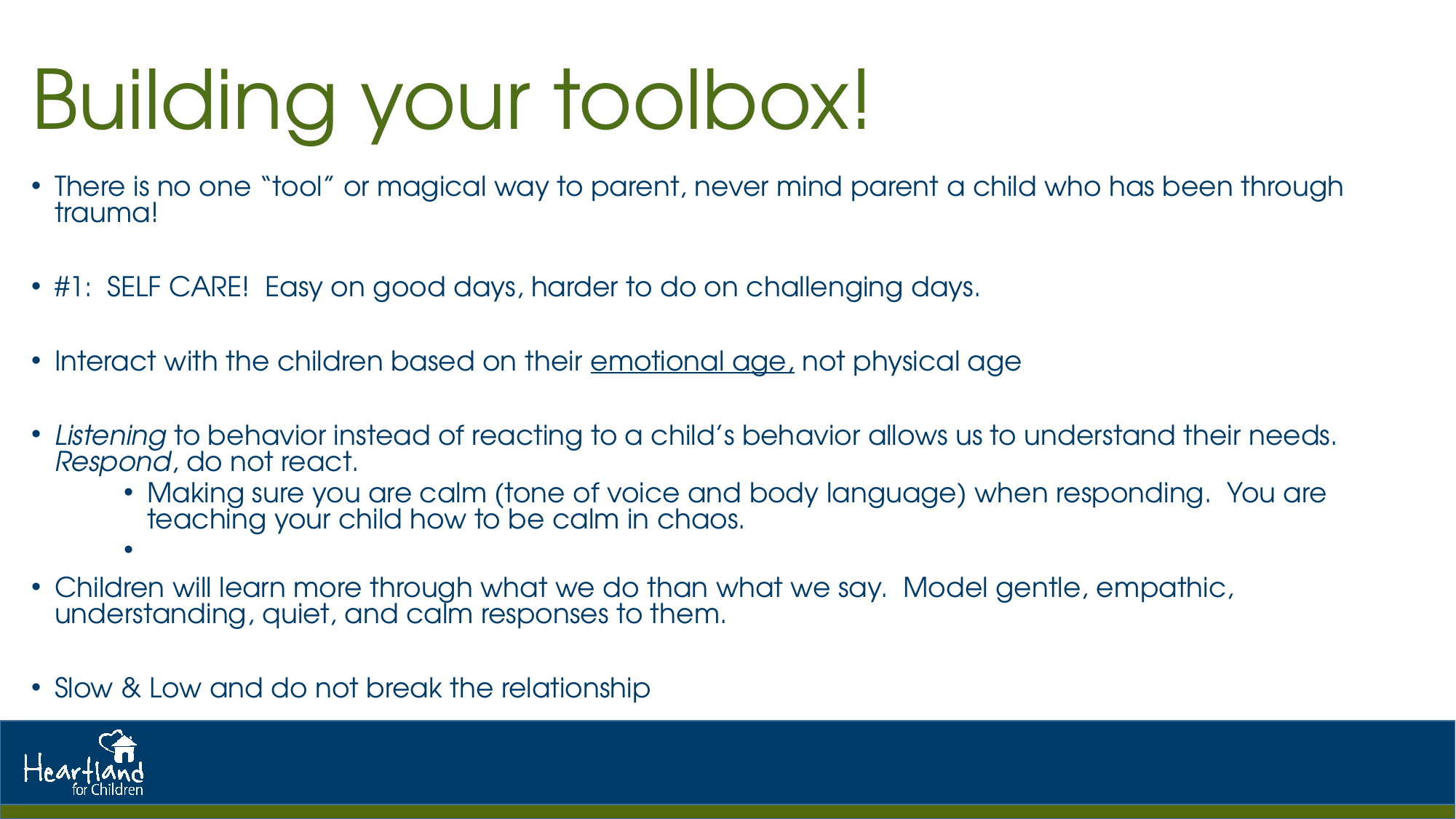

# Building your toolbox!
There is no one “tool” or magical way to parent, never mind parent a child who has been through trauma!

#1:  SELF CARE!  Easy on good days, harder to do on challenging days.

Interact with the children based on their emotional age, not physical age

Listening to behavior instead of reacting to a child’s behavior allows us to understand their needs.  Respond, do not react.
Making sure you are calm (tone of voice and body language) when responding.  You are teaching your child how to be calm in chaos.

Children will learn more through what we do than what we say.  Model gentle, empathic, understanding, quiet, and calm responses to them.

Slow & Low and do not break the relationship